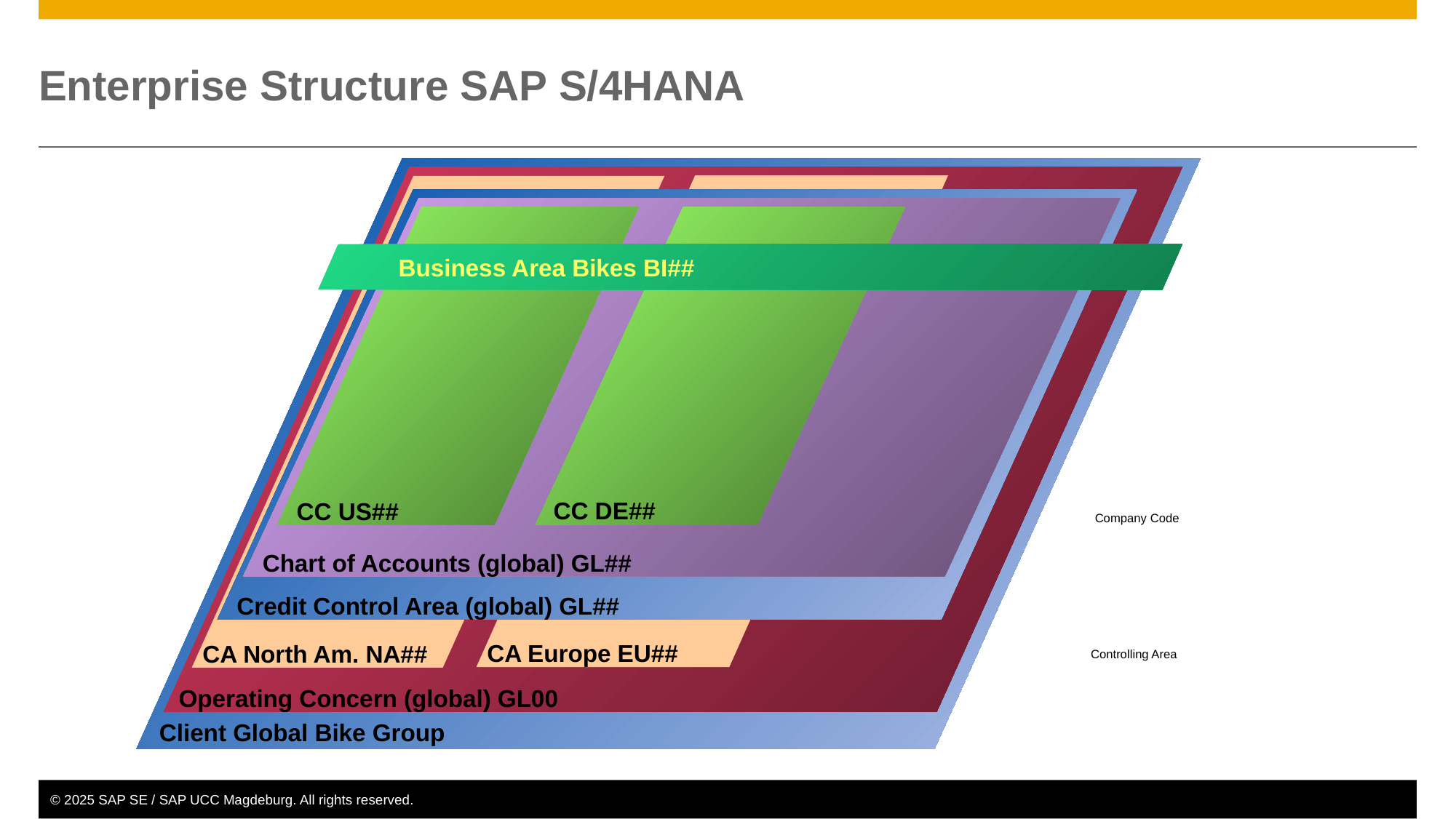

# Enterprise Structure SAP S/4HANA

Business Area Bikes BI##
CC DE##
CC US##
Company Code
Chart of Accounts (global) GL##
Credit Control Area (global) GL##
CA Europe EU##
CA North Am. NA##
Controlling Area
  Operating Concern (global) GL00
Client Global Bike Group